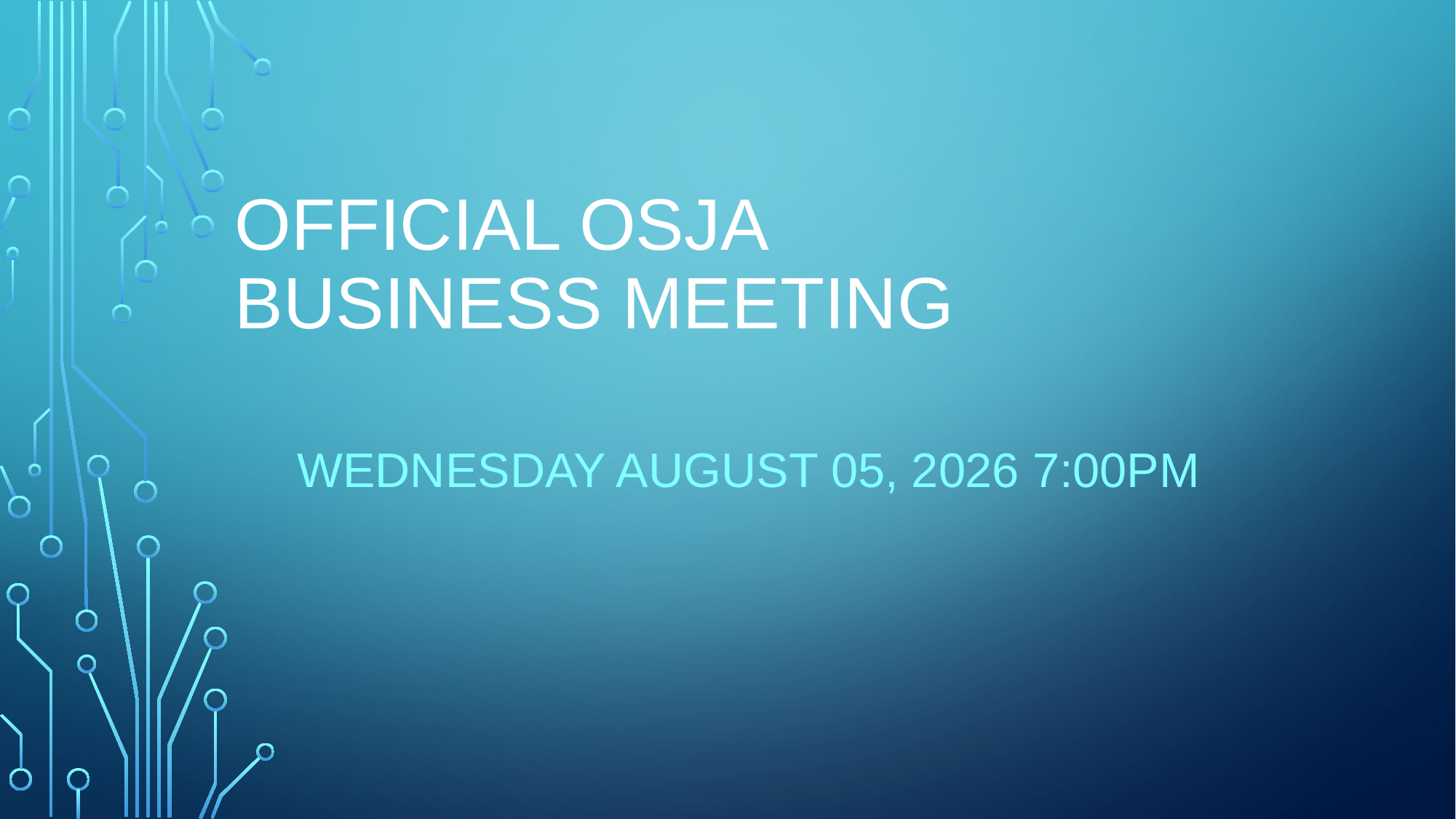

# Official Osja Business meeting

Wednesday August 05, 2026 7:00pm